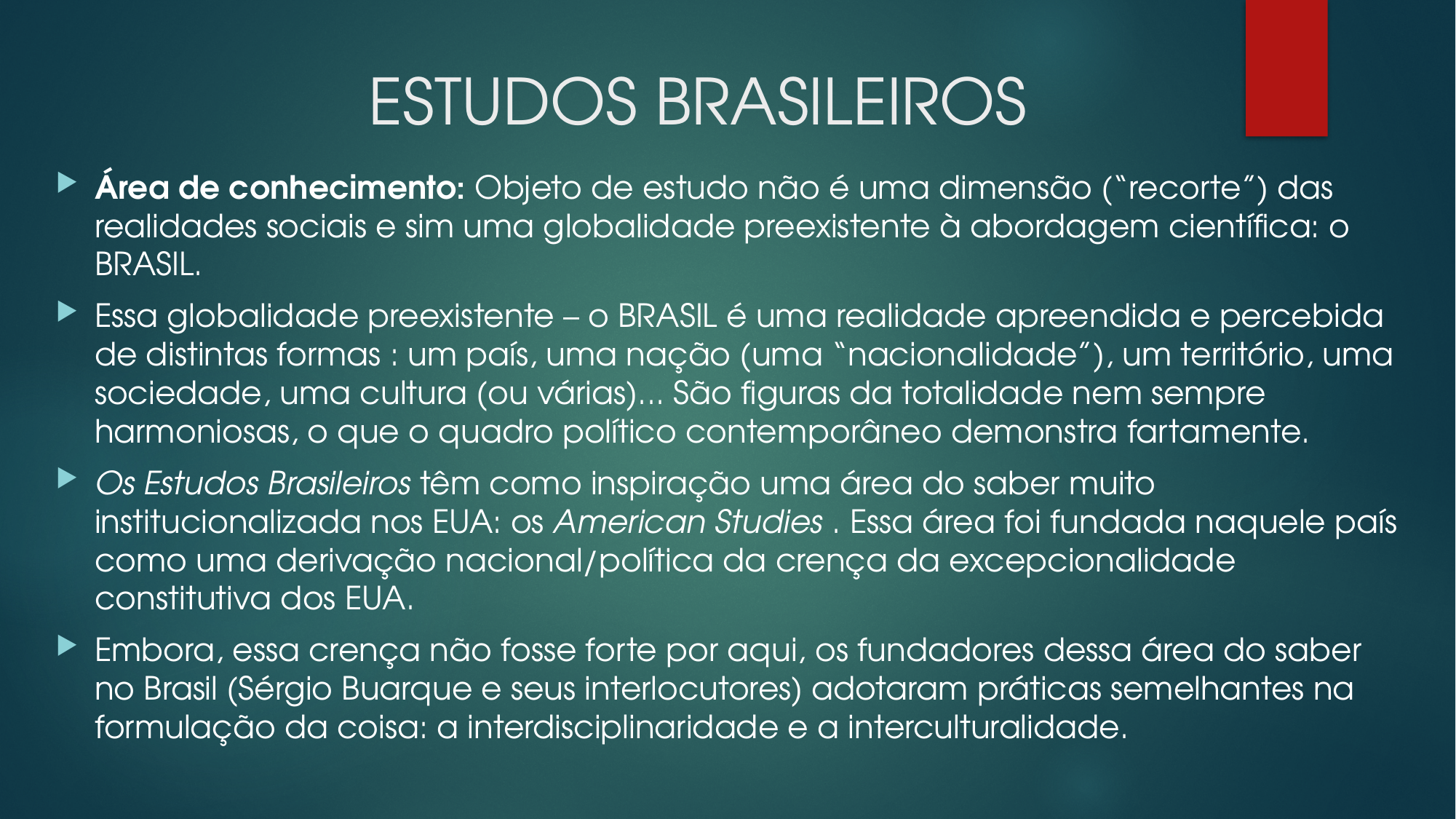

# ESTUDOS BRASILEIROS
Área de conhecimento: Objeto de estudo não é uma dimensão (“recorte”) das realidades sociais e sim uma globalidade preexistente à abordagem científica: o BRASIL.
Essa globalidade preexistente – o BRASIL é uma realidade apreendida e percebida de distintas formas : um país, uma nação (uma “nacionalidade”), um território, uma sociedade, uma cultura (ou várias)... São figuras da totalidade nem sempre harmoniosas, o que o quadro político contemporâneo demonstra fartamente.
Os Estudos Brasileiros têm como inspiração uma área do saber muito institucionalizada nos EUA: os American Studies . Essa área foi fundada naquele país como uma derivação nacional/política da crença da excepcionalidade constitutiva dos EUA.
Embora, essa crença não fosse forte por aqui, os fundadores dessa área do saber no Brasil (Sérgio Buarque e seus interlocutores) adotaram práticas semelhantes na formulação da coisa: a interdisciplinaridade e a interculturalidade.